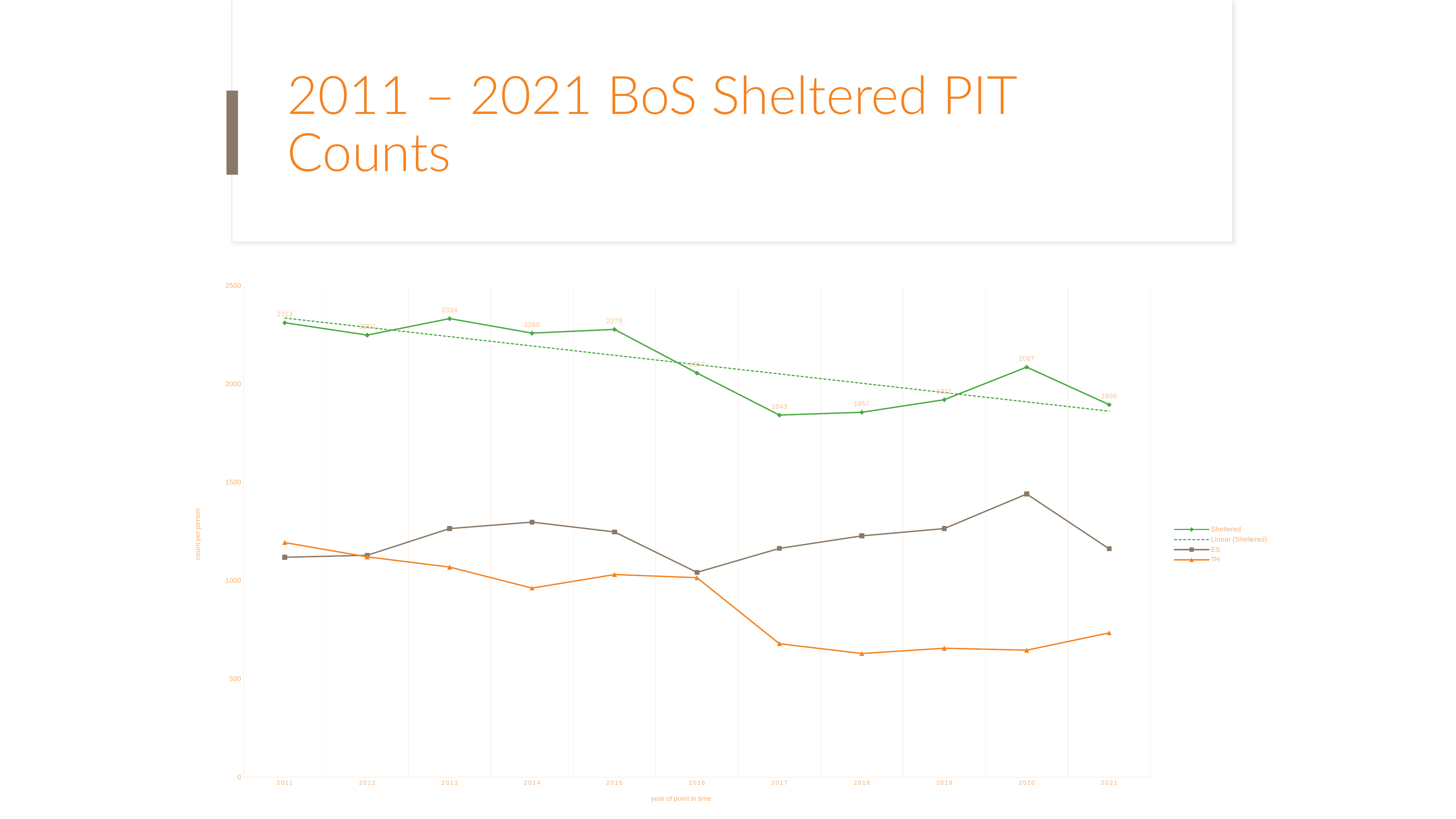

# 2011 – 2021 BoS Sheltered PIT Counts

### Chart

| Category | Sheltered | ES | TH |
|---|---|---|---|
| 2011 | 2313.0 | 1119.0 | 1194.0 |
| 2012 | 2250.0 | 1129.0 | 1121.0 |
| 2013 | 2334.0 | 1265.0 | 1069.0 |
| 2014 | 2260.0 | 1298.0 | 962.0 |
| 2015 | 2279.0 | 1248.0 | 1031.0 |
| 2016 | 2057.0 | 1042.0 | 1015.0 |
| 2017 | 1843.0 | 1164.0 | 679.0 |
| 2018 | 1857.0 | 1228.0 | 629.0 |
| 2019 | 1921.0 | 1265.0 | 656.0 |
| 2020 | 2087.0 | 1441.0 | 646.0 |
| 2021 | 1896.0 | 1162.0 | 734.0 |